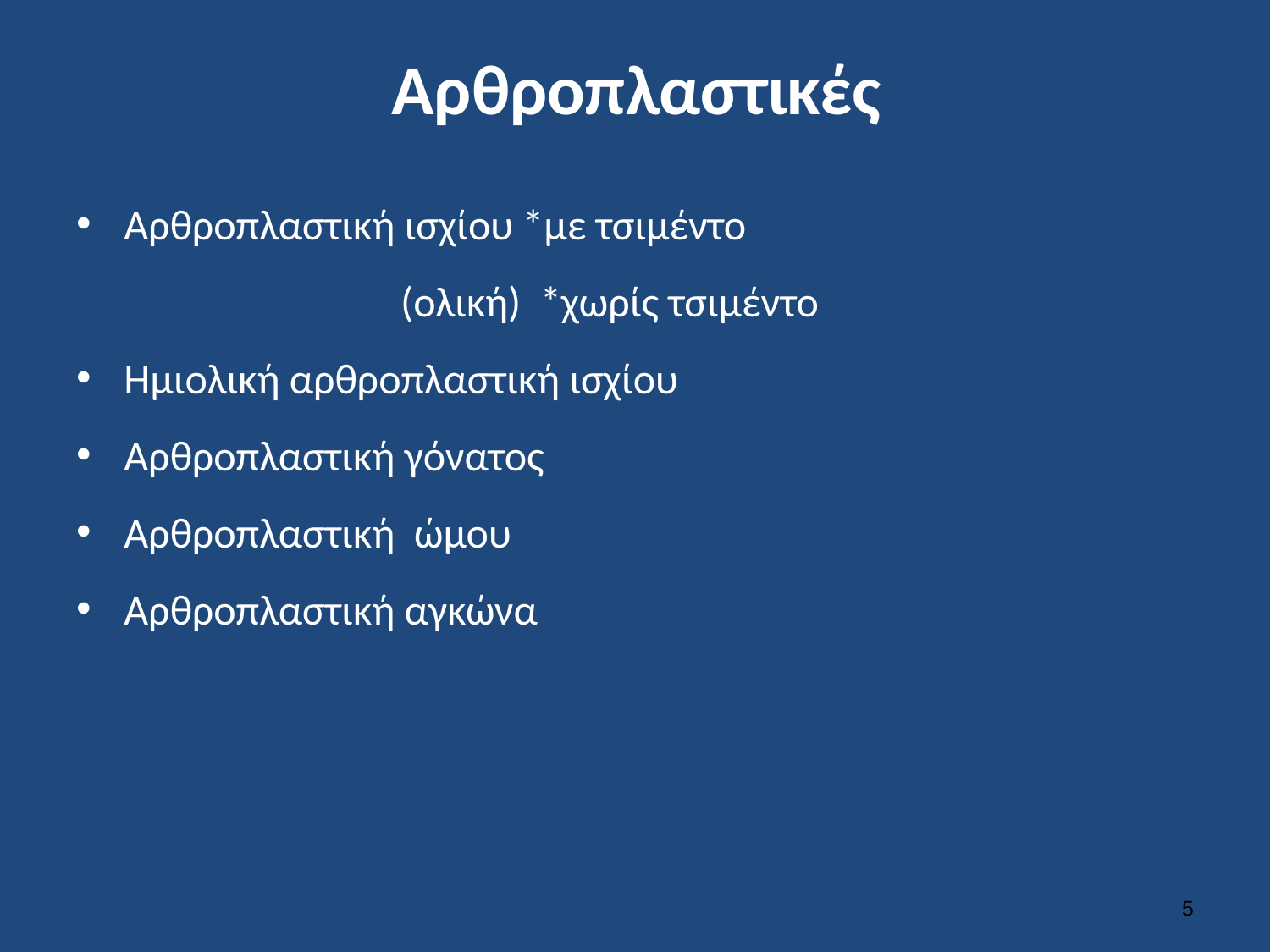

# Αρθροπλαστικές
Αρθροπλαστική ισχίου *με τσιμέντο
(ολική)  *χωρίς τσιμέντο
Ημιολική αρθροπλαστική ισχίου
Αρθροπλαστική γόνατος
Αρθροπλαστική  ώμου
Αρθροπλαστική αγκώνα

5